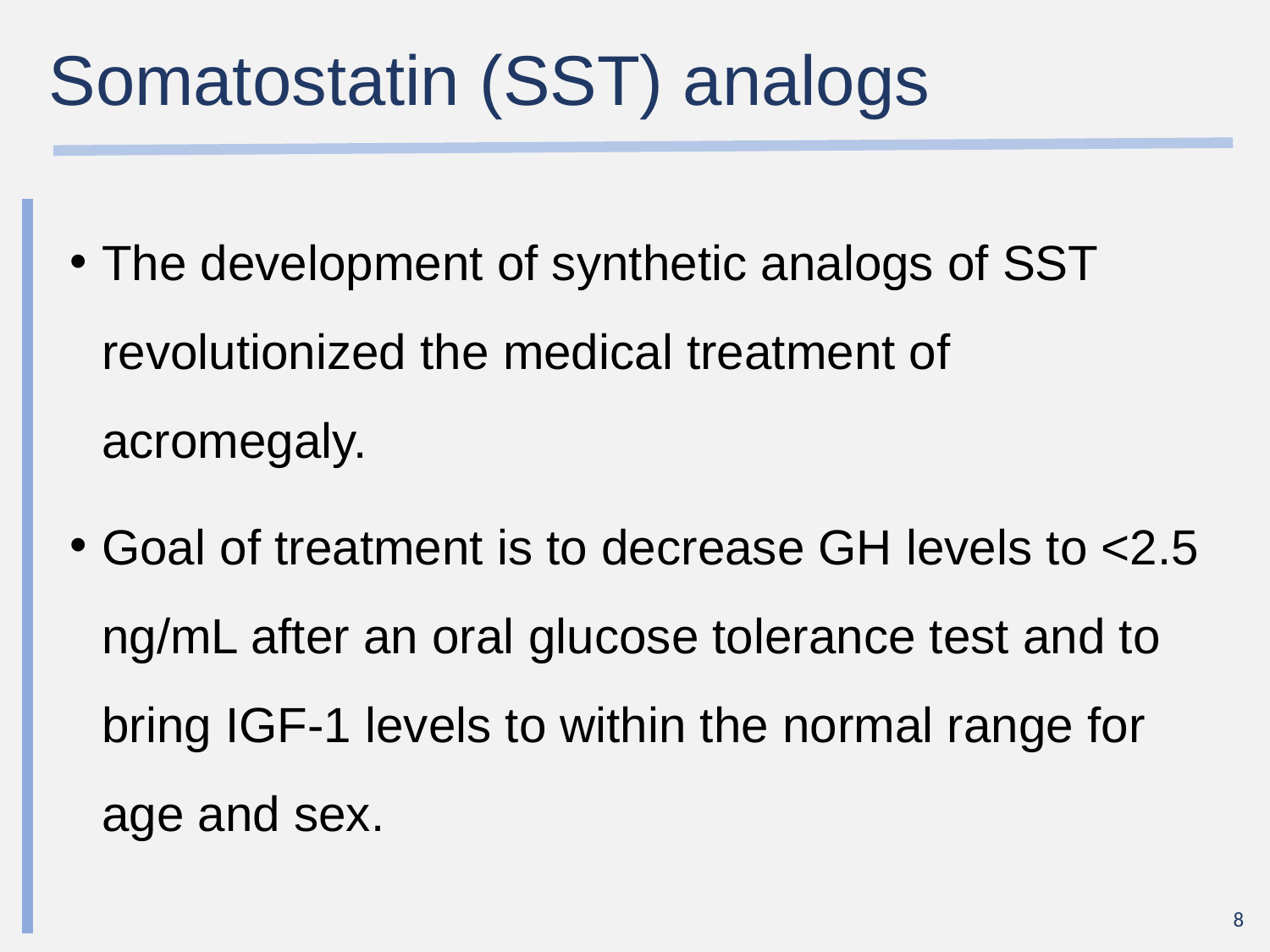

# Somatostatin (SST) analogs
The development of synthetic analogs of SST revolutionized the medical treatment of acromegaly.
Goal of treatment is to decrease GH levels to <2.5 ng/mL after an oral glucose tolerance test and to bring IGF-1 levels to within the normal range for age and sex.
8